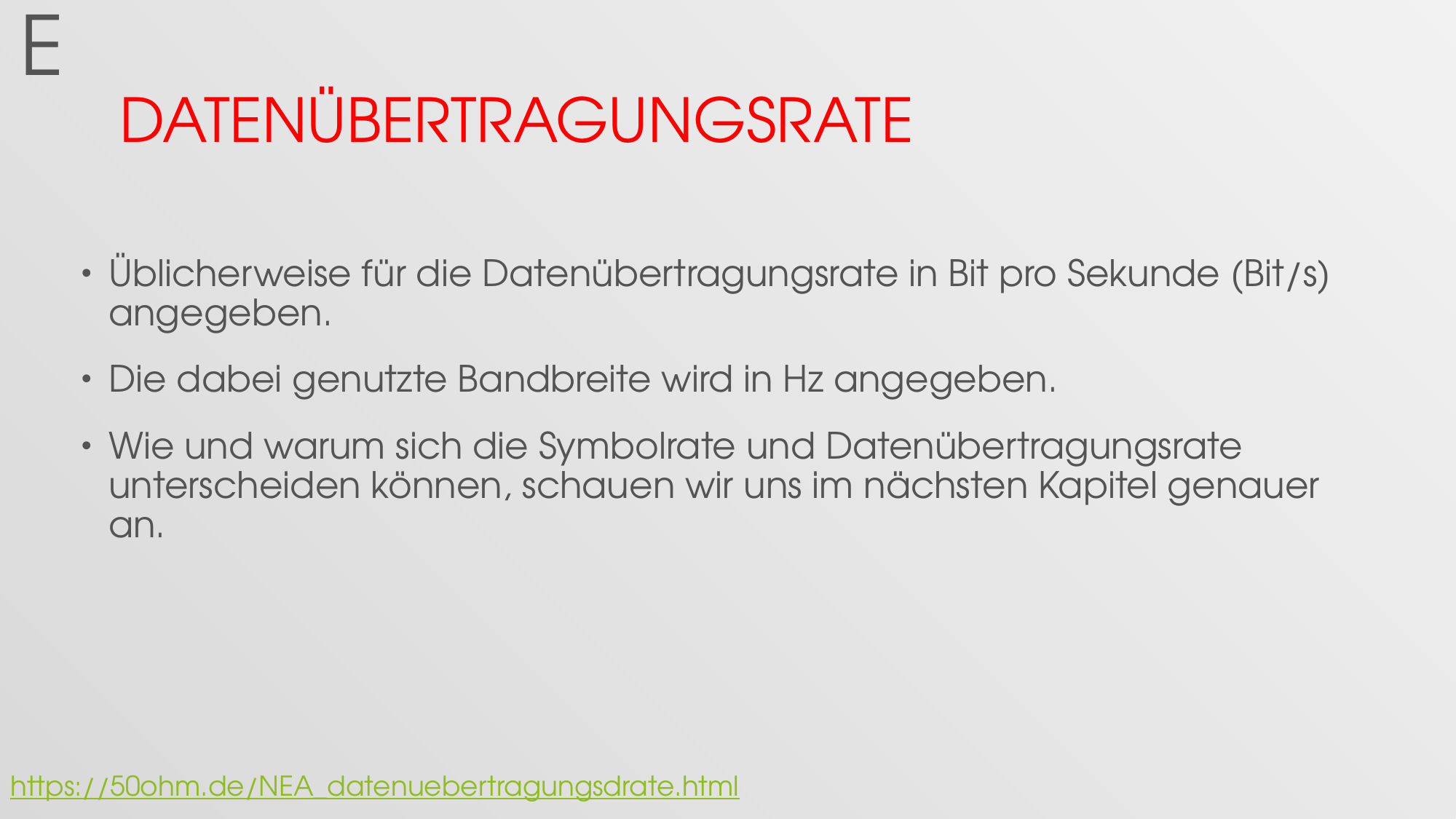

E
# Datenübertragungsrate
Üblicherweise für die Datenübertragungsrate in Bit pro Sekunde (Bit/s) angegeben.
Die dabei genutzte Bandbreite wird in Hz angegeben.
Wie und warum sich die Symbolrate und Datenübertragungsrate unterscheiden können, schauen wir uns im nächsten Kapitel genauer an.

https://50ohm.de/NEA_datenuebertragungsdrate.html